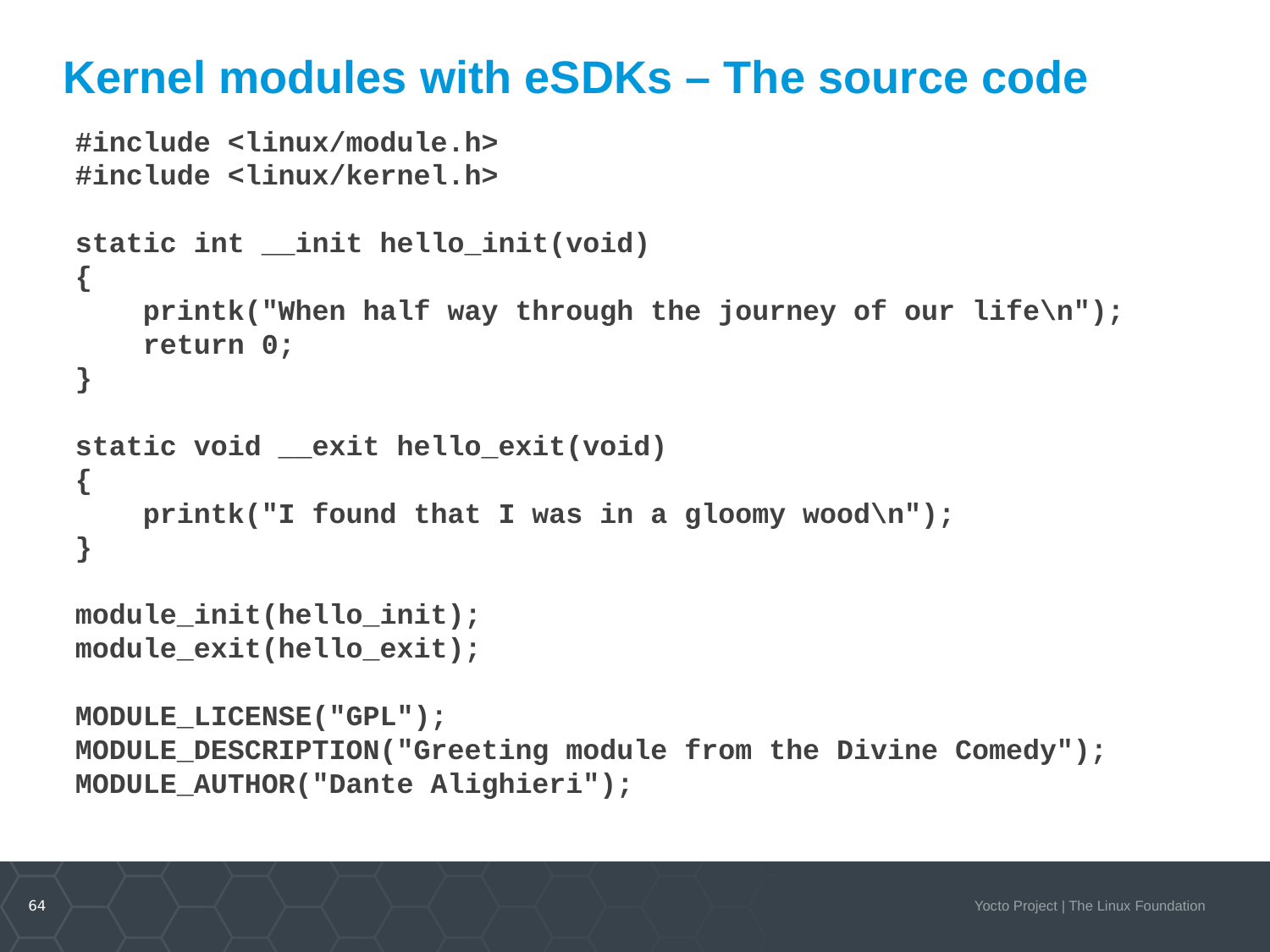

Kernel modules with eSDKs – The source code
#include <linux/module.h>
#include <linux/kernel.h>
static int __init hello_init(void)
{
    printk("When half way through the journey of our life\n");
    return 0;
}
static void __exit hello_exit(void)
{
    printk("I found that I was in a gloomy wood\n");
}
module_init(hello_init);
module_exit(hello_exit);
MODULE_LICENSE("GPL");
MODULE_DESCRIPTION("Greeting module from the Divine Comedy");
MODULE_AUTHOR("Dante Alighieri");